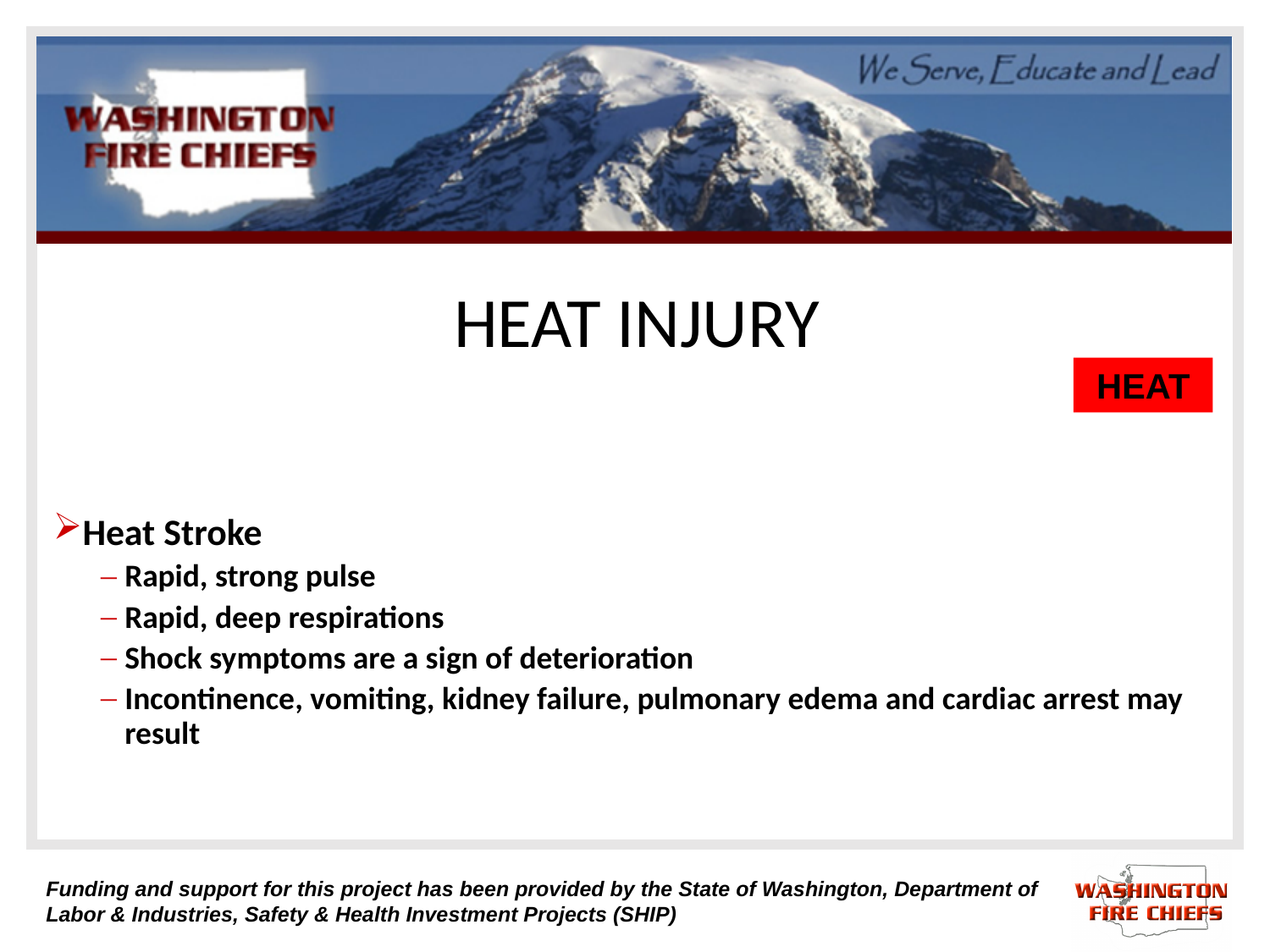

# HEAT INJURY
HEAT

Heat Stroke
Rapid, strong pulse
Rapid, deep respirations
Shock symptoms are a sign of deterioration
Incontinence, vomiting, kidney failure, pulmonary edema and cardiac arrest may result